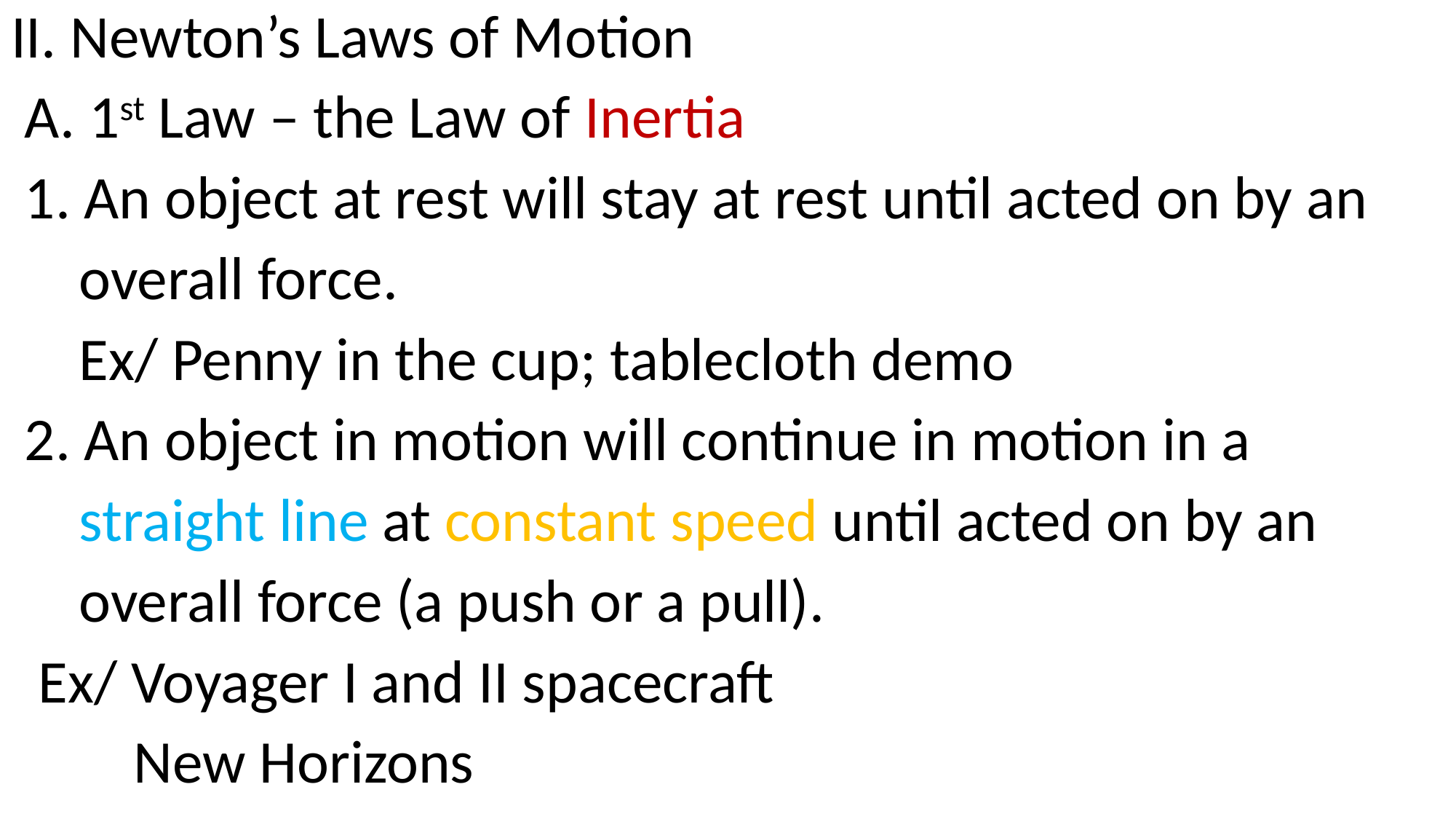

II. Newton’s Laws of Motion
 A. 1st Law – the Law of Inertia
 1. An object at rest will stay at rest until acted on by an
     overall force.
     Ex/ Penny in the cup; tablecloth demo
 2. An object in motion will continue in motion in a
     straight line at constant speed until acted on by an
     overall force (a push or a pull).
  Ex/ Voyager I and II spacecraft
         New Horizons